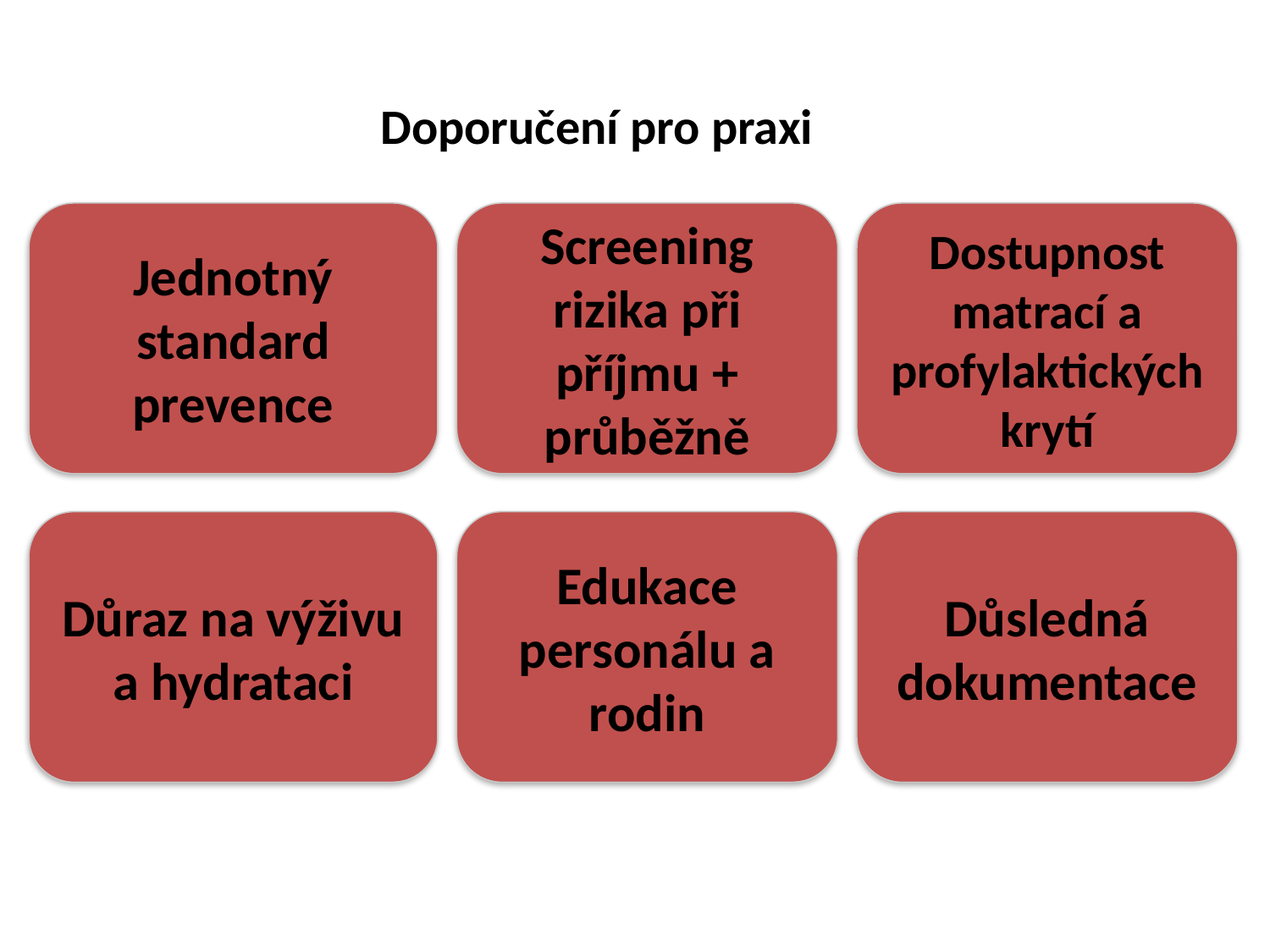

Doporučení pro praxi
Jednotný standard prevence
Screening rizika při příjmu + průběžně
Dostupnost matrací a profylaktických krytí
Důsledná dokumentace
Edukace personálu a rodin
Důraz na výživu a hydrataci